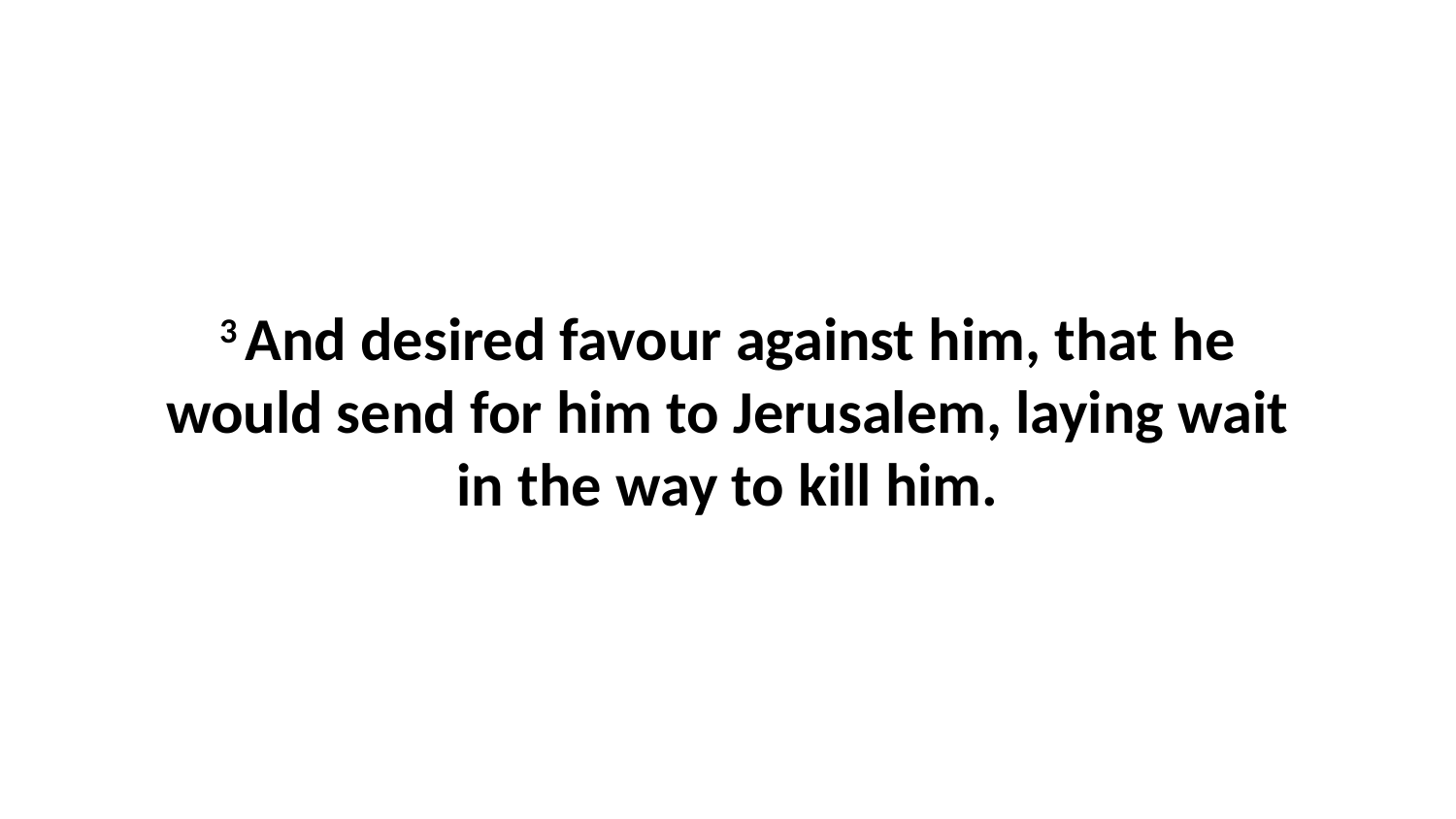

3 And desired favour against him, that he would send for him to Jerusalem, laying wait in the way to kill him.